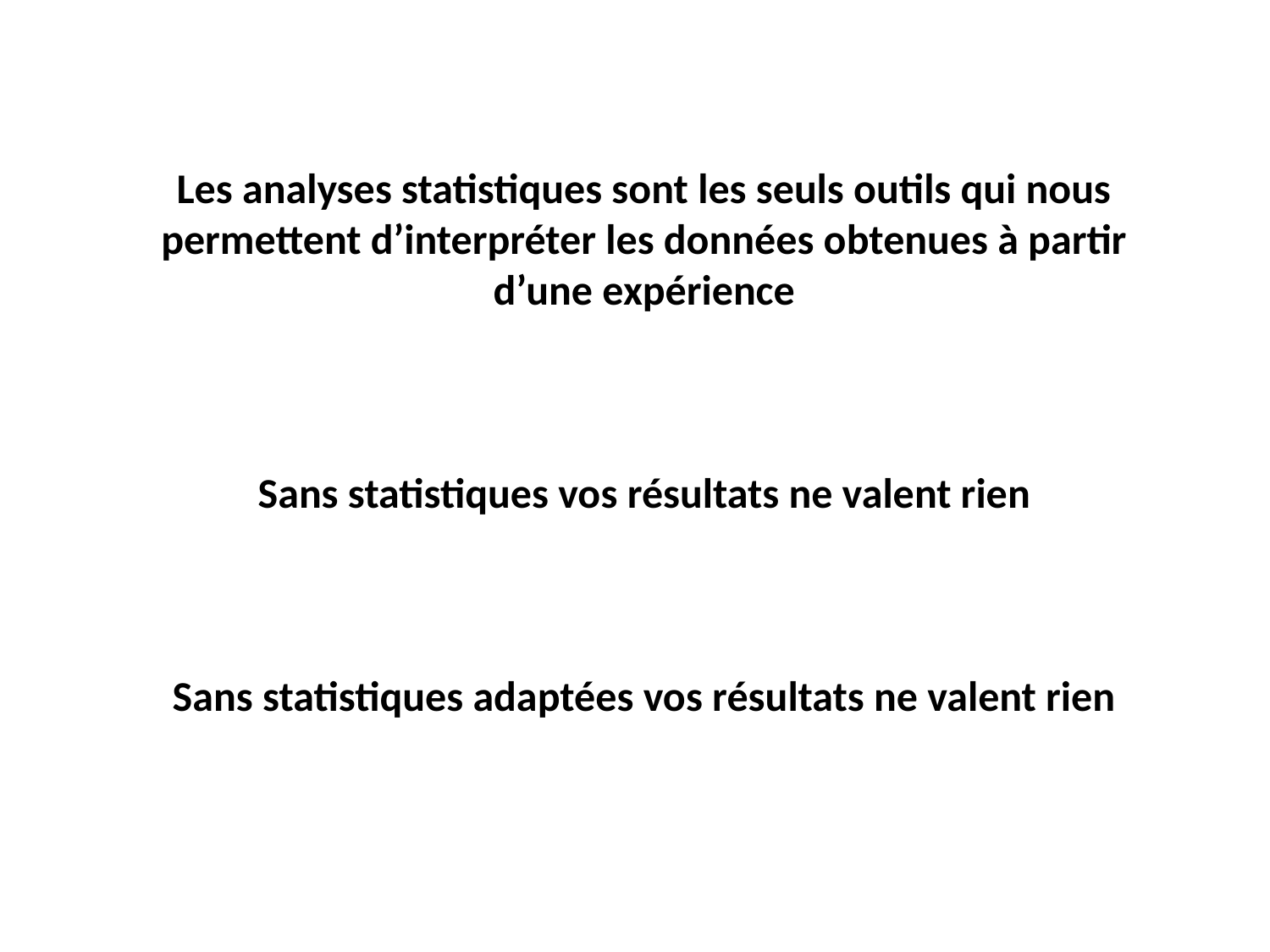

Les analyses statistiques sont les seuls outils qui nous permettent d’interpréter les données obtenues à partir d’une expérience

Sans statistiques vos résultats ne valent rien

Sans statistiques adaptées vos résultats ne valent rien